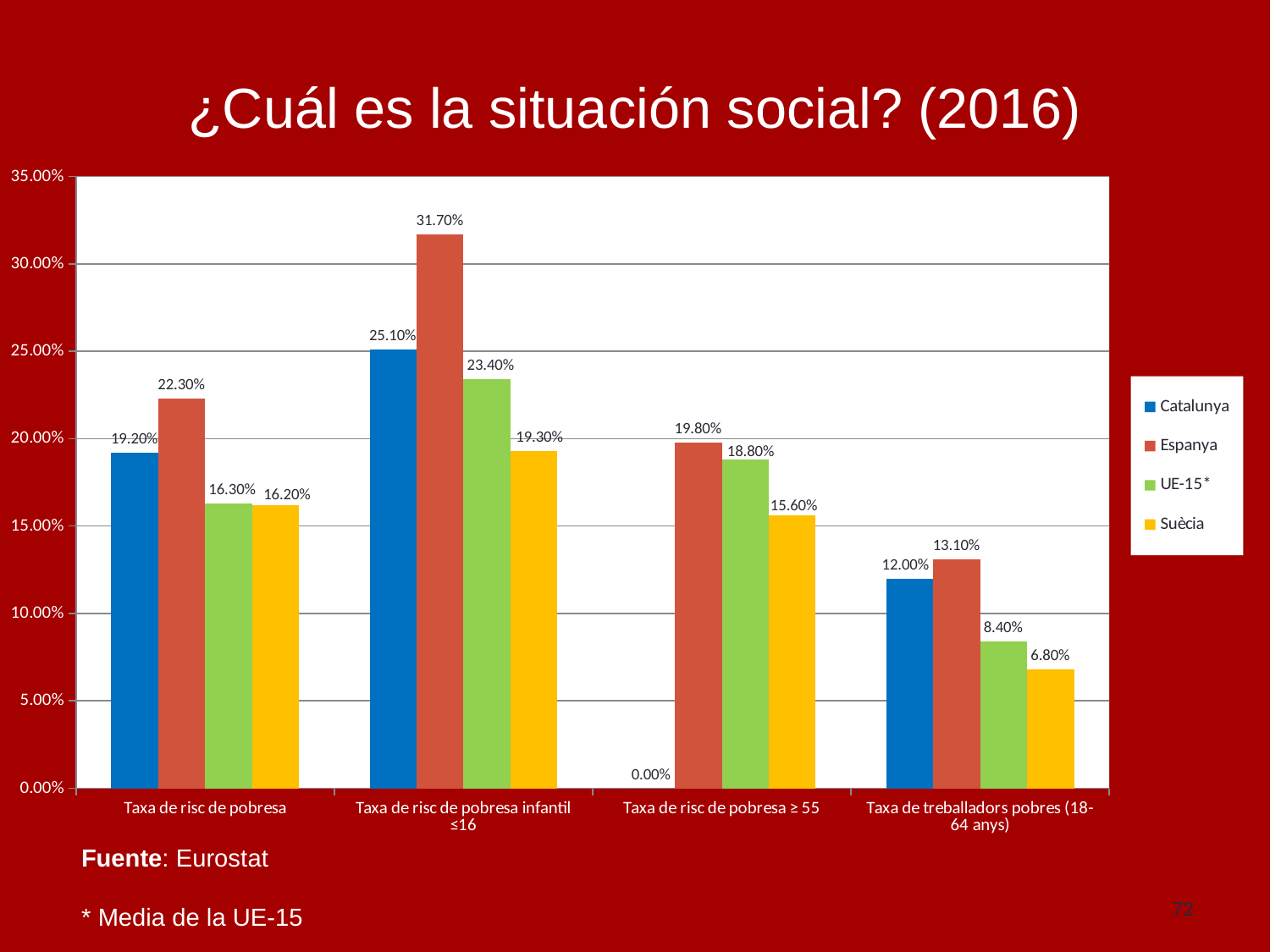

# ¿Cuál es la situación social? (2016)

### Chart

| Category | Catalunya | Espanya | UE-15* | Suècia |
|---|---|---|---|---|
| Taxa de risc de pobresa | 0.19200000000000006 | 0.22300000000000006 | 0.16300000000000006 | 0.16200000000000006 |
| Taxa de risc de pobresa infantil ≤16 | 0.251 | 0.31700000000000034 | 0.234 | 0.19300000000000006 |
| Taxa de risc de pobresa ≥ 55 | 0.0 | 0.19800000000000006 | 0.18800000000000014 | 0.15600000000000014 |
| Taxa de treballadors pobres (18-64 anys) | 0.12000000000000002 | 0.131 | 0.08400000000000007 | 0.06800000000000003 |
Fuente: Eurostat

* Media de la UE-15
72